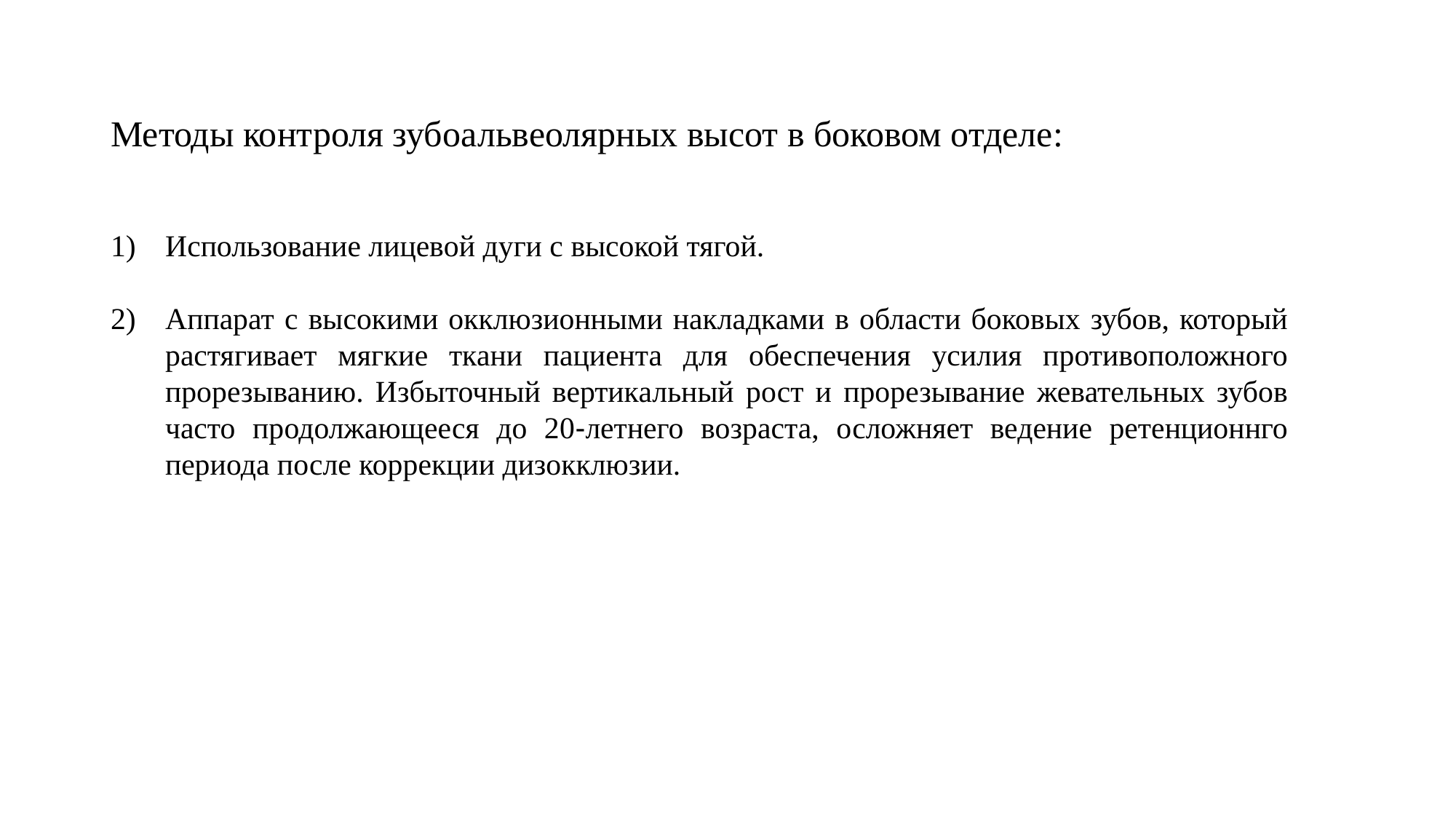

Методы контроля зубоальвеолярных высот в боковом отделе:

Использование лицевой дуги с высокой тягой.

Аппарат с высокими окклюзионными накладками в области боковых зубов, который растягивает мягкие ткани пациента для обеспечения усилия противоположного прорезыванию. Избыточный вертикальный рост и прорезывание жевательных зубов часто продолжающееся до 20-летнего возраста, осложняет ведение ретенционнго периода после коррекции дизокклюзии.